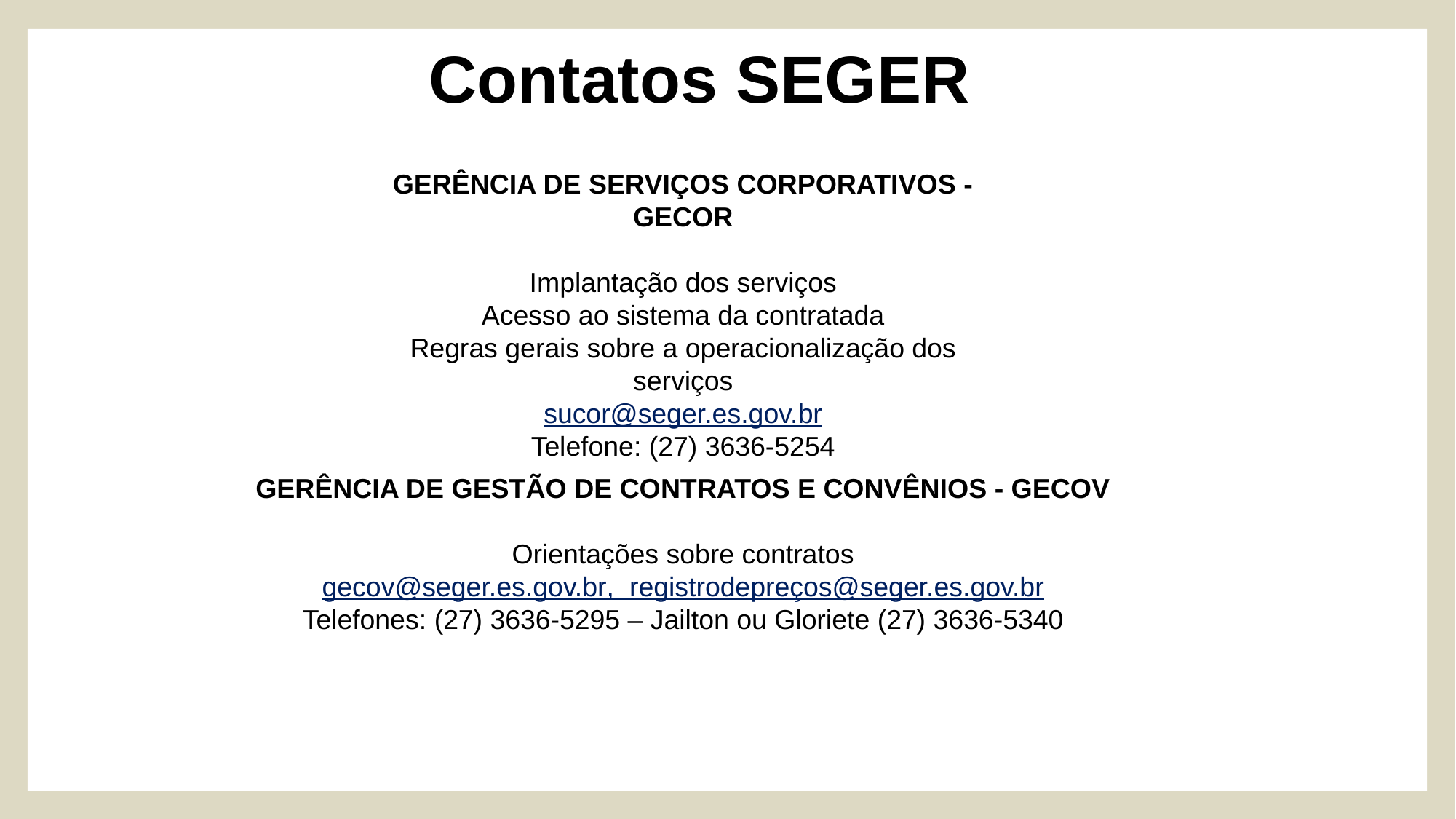

# Contatos SEGER
GERÊNCIA DE SERVIÇOS CORPORATIVOS - GECOR

Implantação dos serviços
Acesso ao sistema da contratada
Regras gerais sobre a operacionalização dos serviços
sucor@seger.es.gov.br
Telefone: (27) 3636-5254
GERÊNCIA DE GESTÃO DE CONTRATOS E CONVÊNIOS - GECOV

Orientações sobre contratos
gecov@seger.es.gov.br,  registrodepreços@seger.es.gov.br
Telefones: (27) 3636-5295 – Jailton ou Gloriete (27) 3636-5340